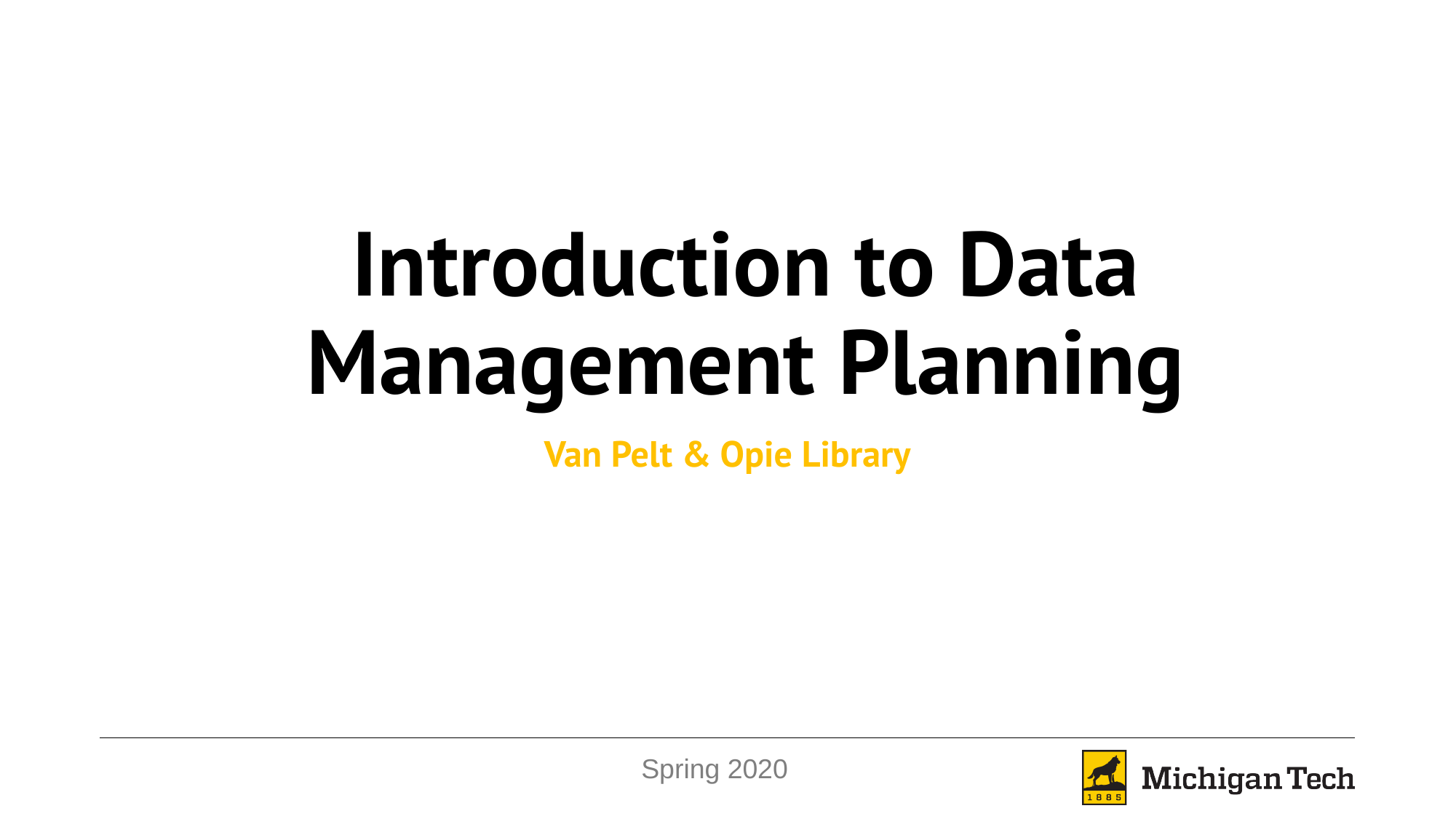

# Introduction to Data Management Planning
Van Pelt & Opie Library
Spring 2020